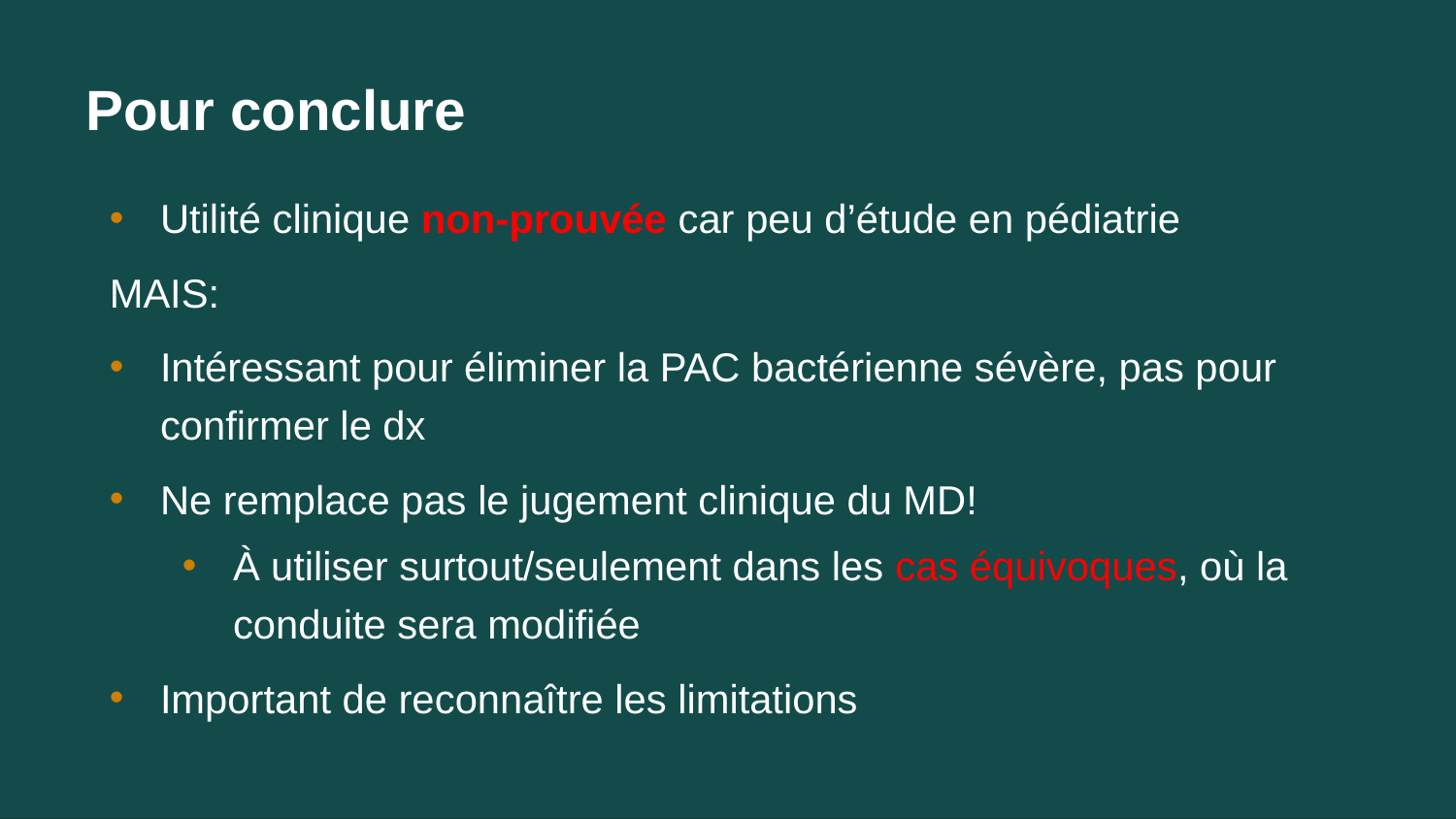

# Pour conclure
Utilité clinique non-prouvée car peu d’étude en pédiatrie
MAIS:
Intéressant pour éliminer la PAC bactérienne sévère, pas pour confirmer le dx
Ne remplace pas le jugement clinique du MD!
À utiliser surtout/seulement dans les cas équivoques, où la conduite sera modifiée
Important de reconnaître les limitations